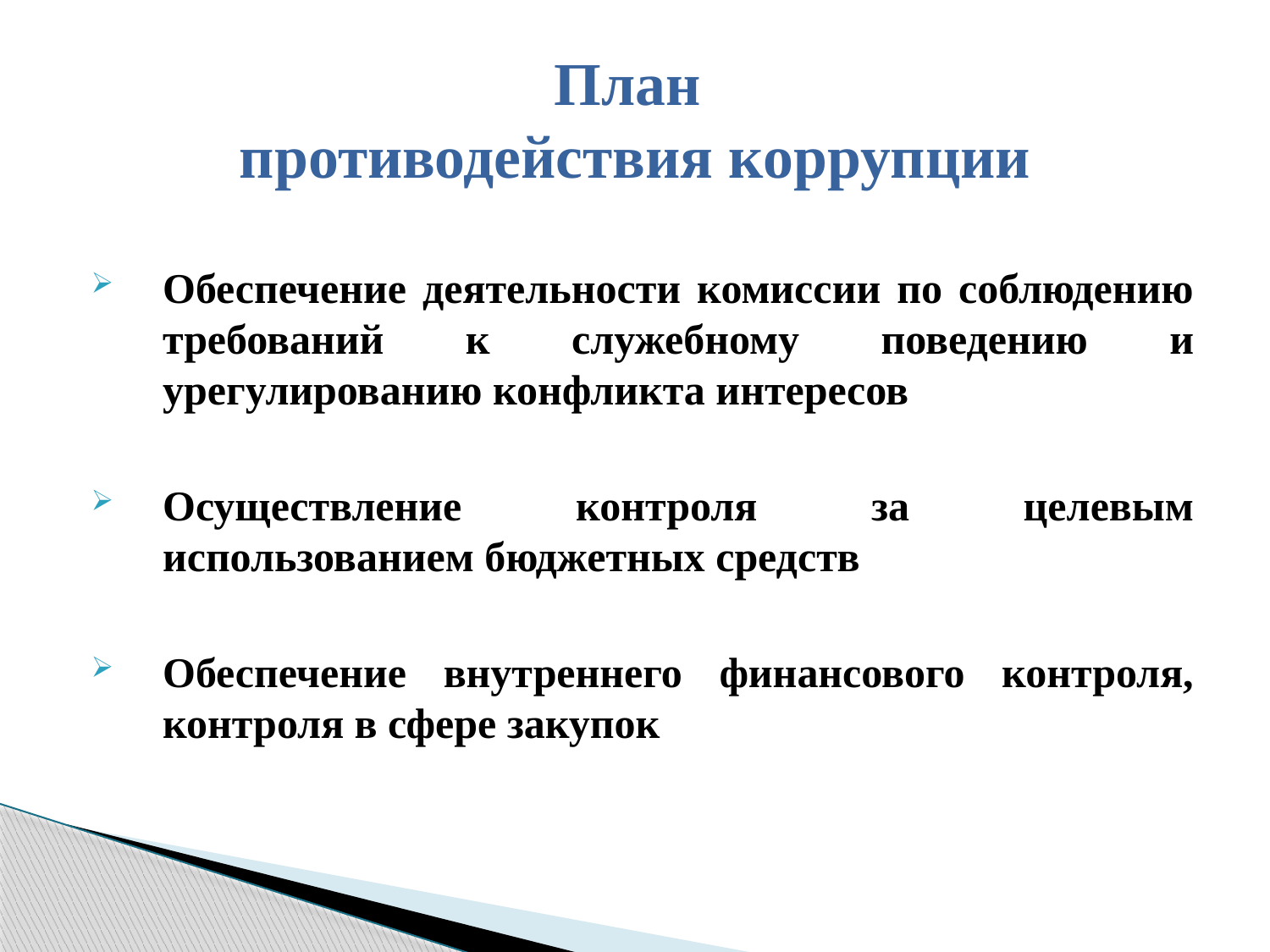

# План противодействия коррупции

Обеспечение деятельности комиссии по соблюдению требований к служебному поведению и урегулированию конфликта интересов

Осуществление контроля за целевым использованием бюджетных средств

Обеспечение внутреннего финансового контроля, контроля в сфере закупок